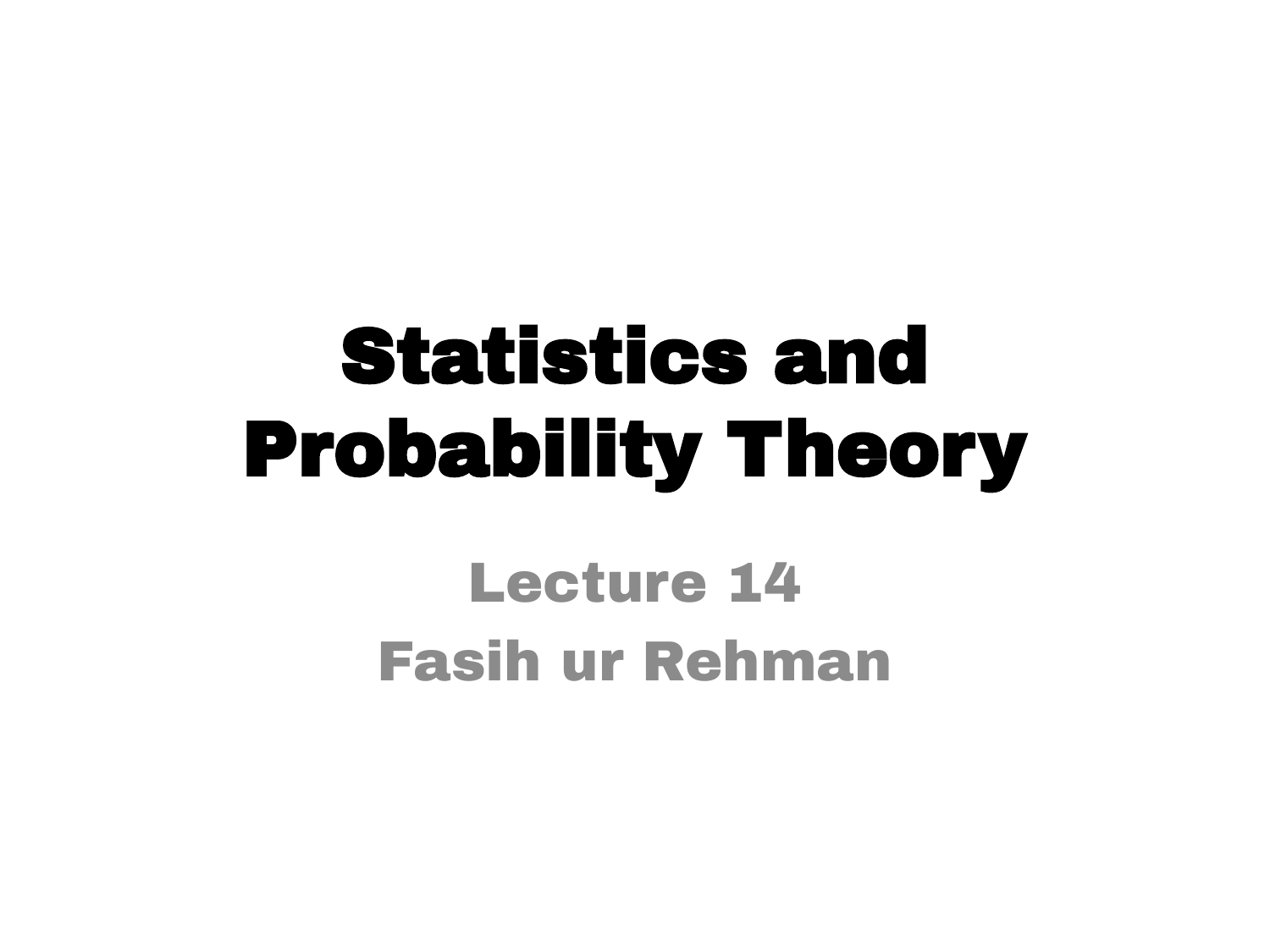

# Statistics and Probability Theory
Lecture 14
Fasih ur Rehman